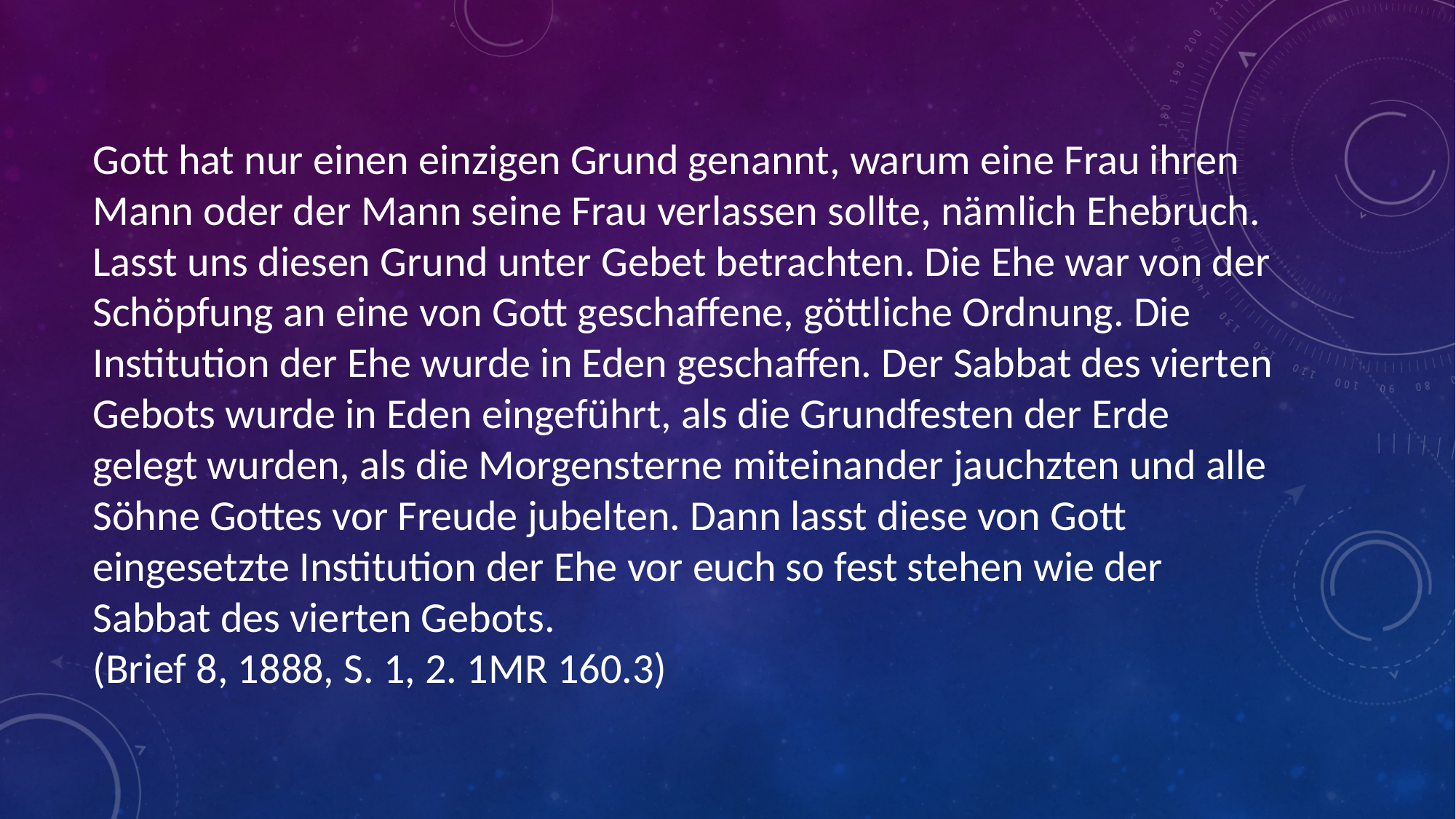

# Gott hat nur einen einzigen Grund genannt, warum eine Frau ihren Mann oder der Mann seine Frau verlassen sollte, nämlich Ehebruch. Lasst uns diesen Grund unter Gebet betrachten. Die Ehe war von der Schöpfung an eine von Gott geschaffene, göttliche Ordnung. Die Institution der Ehe wurde in Eden geschaffen. Der Sabbat des vierten Gebots wurde in Eden eingeführt, als die Grundfesten der Erde gelegt wurden, als die Morgensterne miteinander jauchzten und alle Söhne Gottes vor Freude jubelten. Dann lasst diese von Gott eingesetzte Institution der Ehe vor euch so fest stehen wie der Sabbat des vierten Gebots. (Brief 8, 1888, S. 1, 2. 1MR 160.3)